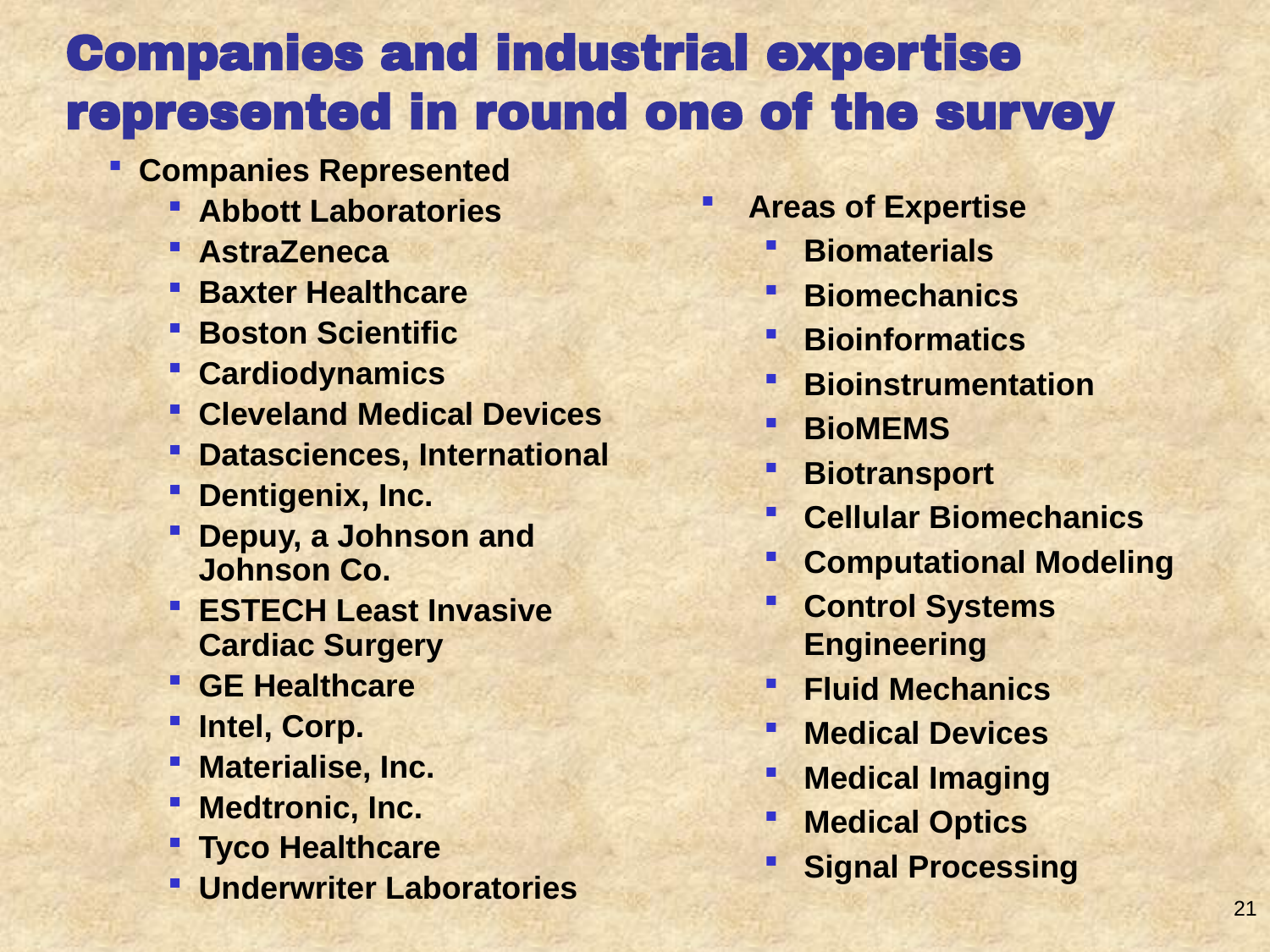

# Companies and industrial expertise represented in round one of the survey
Companies Represented
Abbott Laboratories
AstraZeneca
Baxter Healthcare
Boston Scientific
Cardiodynamics
Cleveland Medical Devices
Datasciences, International
Dentigenix, Inc.
Depuy, a Johnson and Johnson Co.
ESTECH Least Invasive Cardiac Surgery
GE Healthcare
Intel, Corp.
Materialise, Inc.
Medtronic, Inc.
Tyco Healthcare
Underwriter Laboratories
Areas of Expertise
Biomaterials
Biomechanics
Bioinformatics
Bioinstrumentation
BioMEMS
Biotransport
Cellular Biomechanics
Computational Modeling
Control Systems Engineering
Fluid Mechanics
Medical Devices
Medical Imaging
Medical Optics
Signal Processing

21